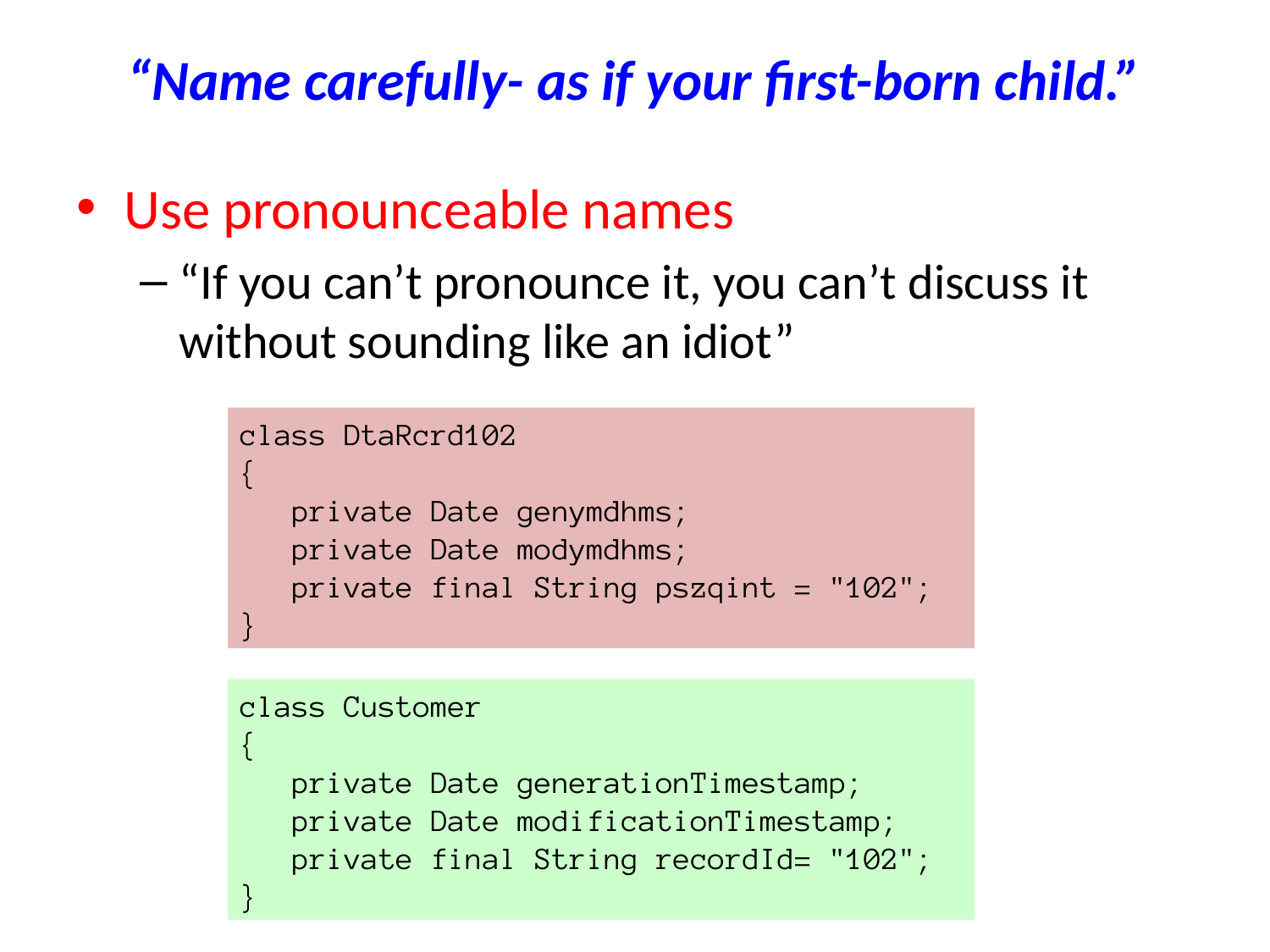

# “Name carefully- as if your first-born child.”
Use pronounceable names
“If you can’t pronounce it, you can’t discuss it without sounding like an idiot”
class DtaRcrd102
{
   private Date genymdhms;
   private Date modymdhms;
   private final String pszqint = "102";
}
class Customer
{
   private Date generationTimestamp;
   private Date modificationTimestamp;
   private final String recordId= "102";
}